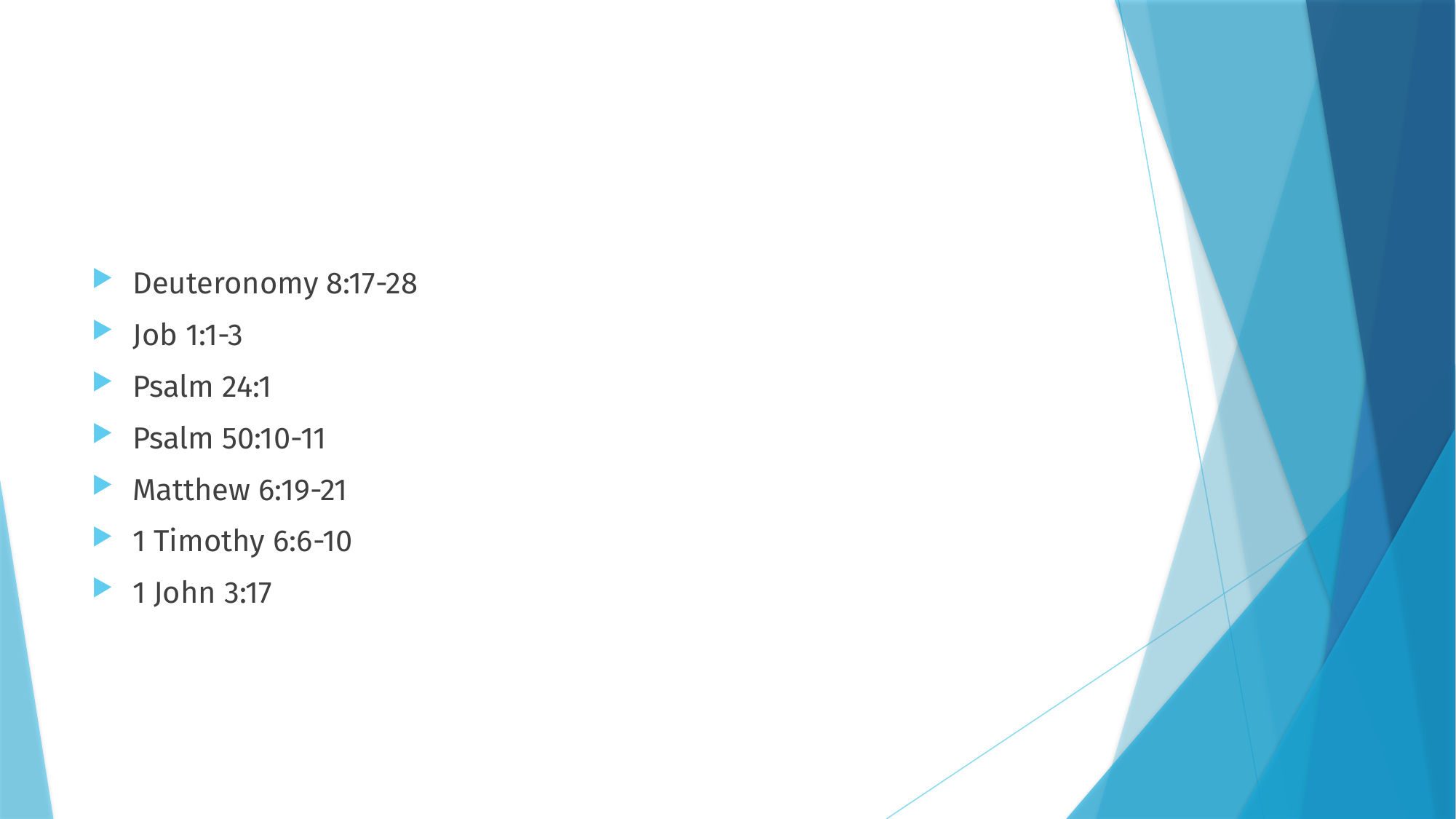

#
Deuteronomy 8:17-28
Job 1:1-3
Psalm 24:1
Psalm 50:10-11
Matthew 6:19-21
1 Timothy 6:6-10
1 John 3:17